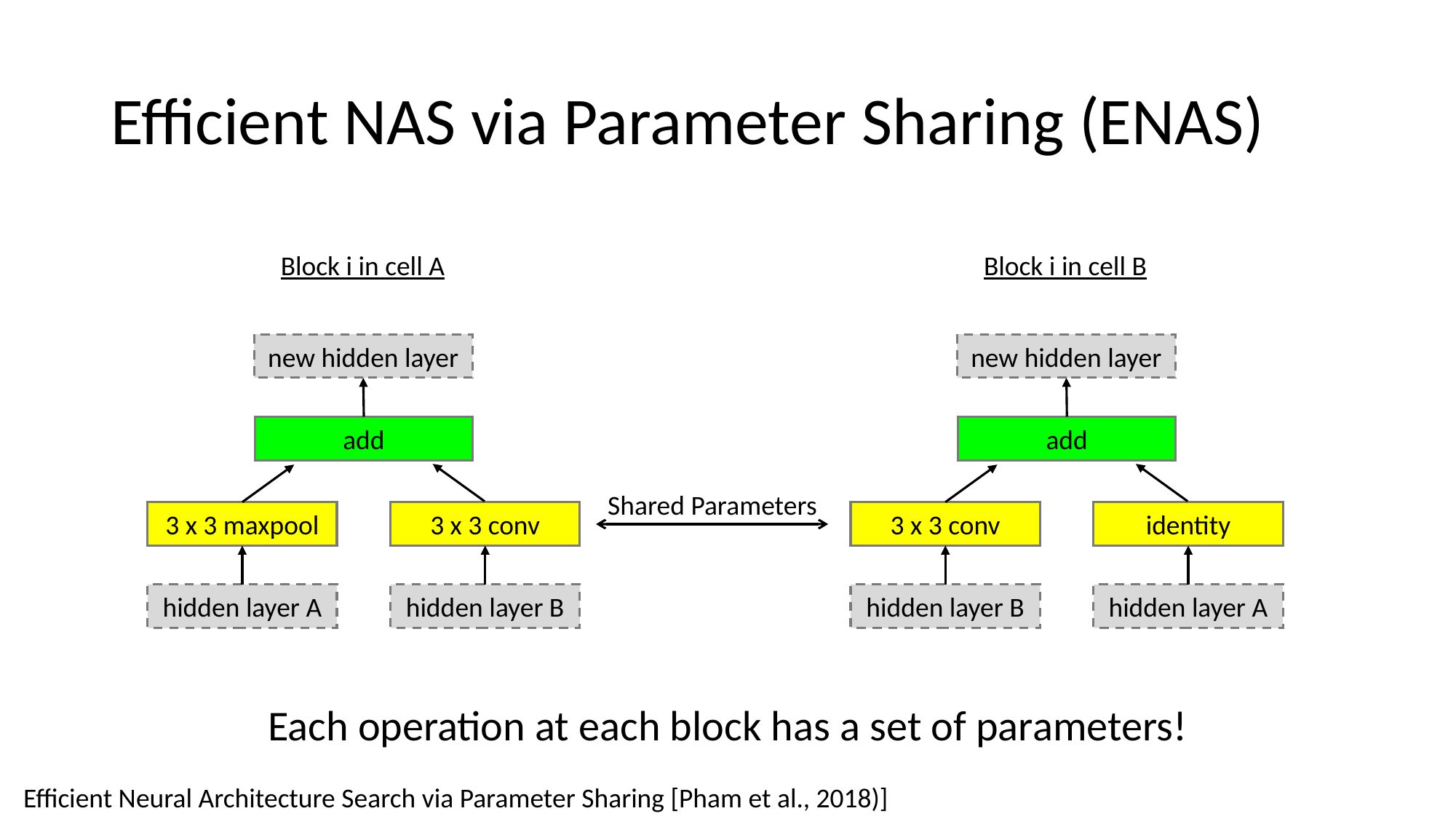

# Efficient NAS via Parameter Sharing (ENAS)
Block i in cell A
Block i in cell B
new hidden layer
add
3 x 3 maxpool
3 x 3 conv
hidden layer A
hidden layer B
new hidden layer
add
3 x 3 conv
identity
hidden layer B
hidden layer A
Shared Parameters
Each operation at each block has a set of parameters!
Efficient Neural Architecture Search via Parameter Sharing [Pham et al., 2018)]